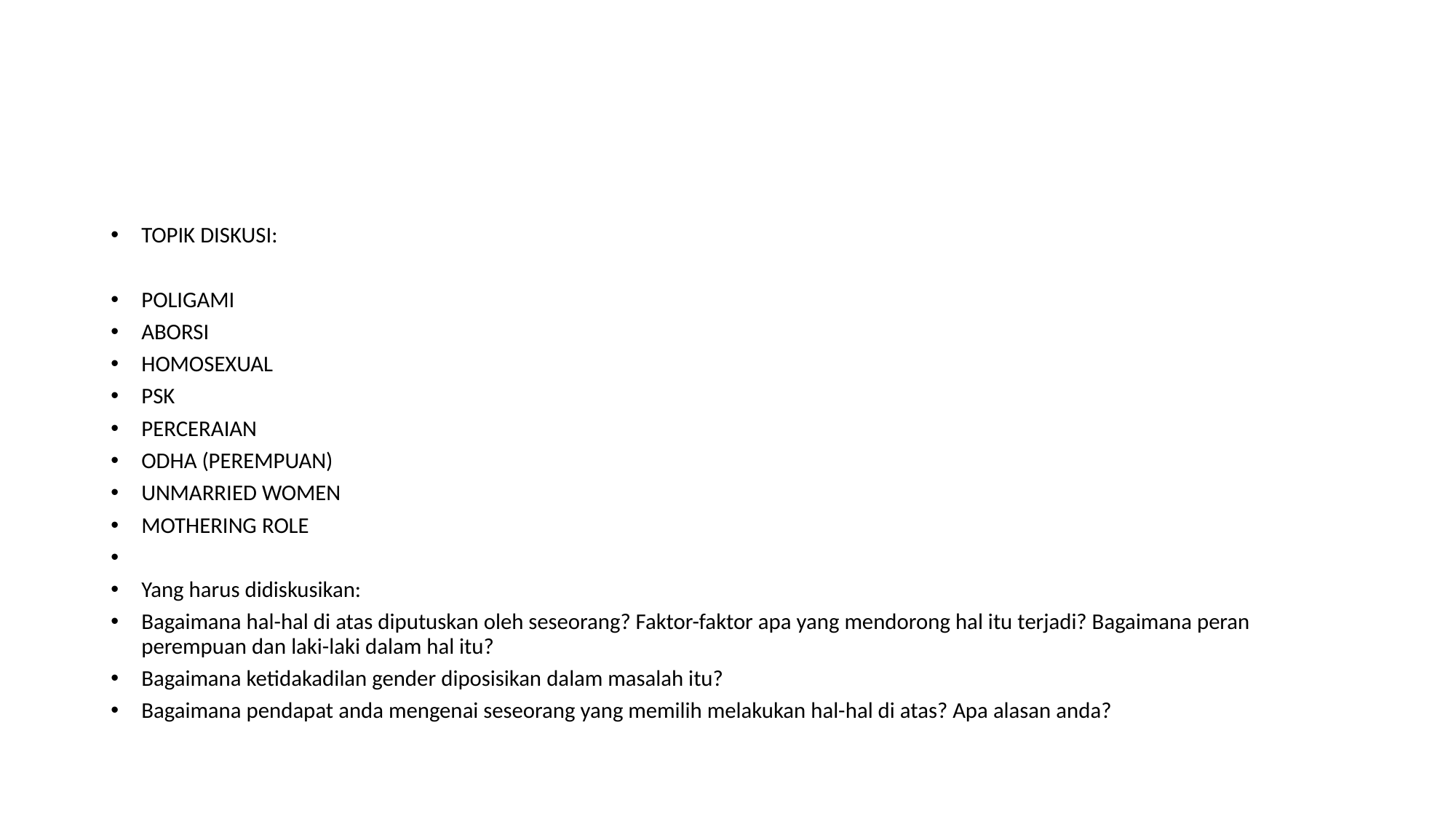

TOPIK DISKUSI:

POLIGAMI
ABORSI
HOMOSEXUAL
PSK
PERCERAIAN
ODHA (PEREMPUAN)
UNMARRIED WOMEN
MOTHERING ROLE

Yang harus didiskusikan:
Bagaimana hal-hal di atas diputuskan oleh seseorang? Faktor-faktor apa yang mendorong hal itu terjadi? Bagaimana peran perempuan dan laki-laki dalam hal itu?
Bagaimana ketidakadilan gender diposisikan dalam masalah itu?
Bagaimana pendapat anda mengenai seseorang yang memilih melakukan hal-hal di atas? Apa alasan anda?